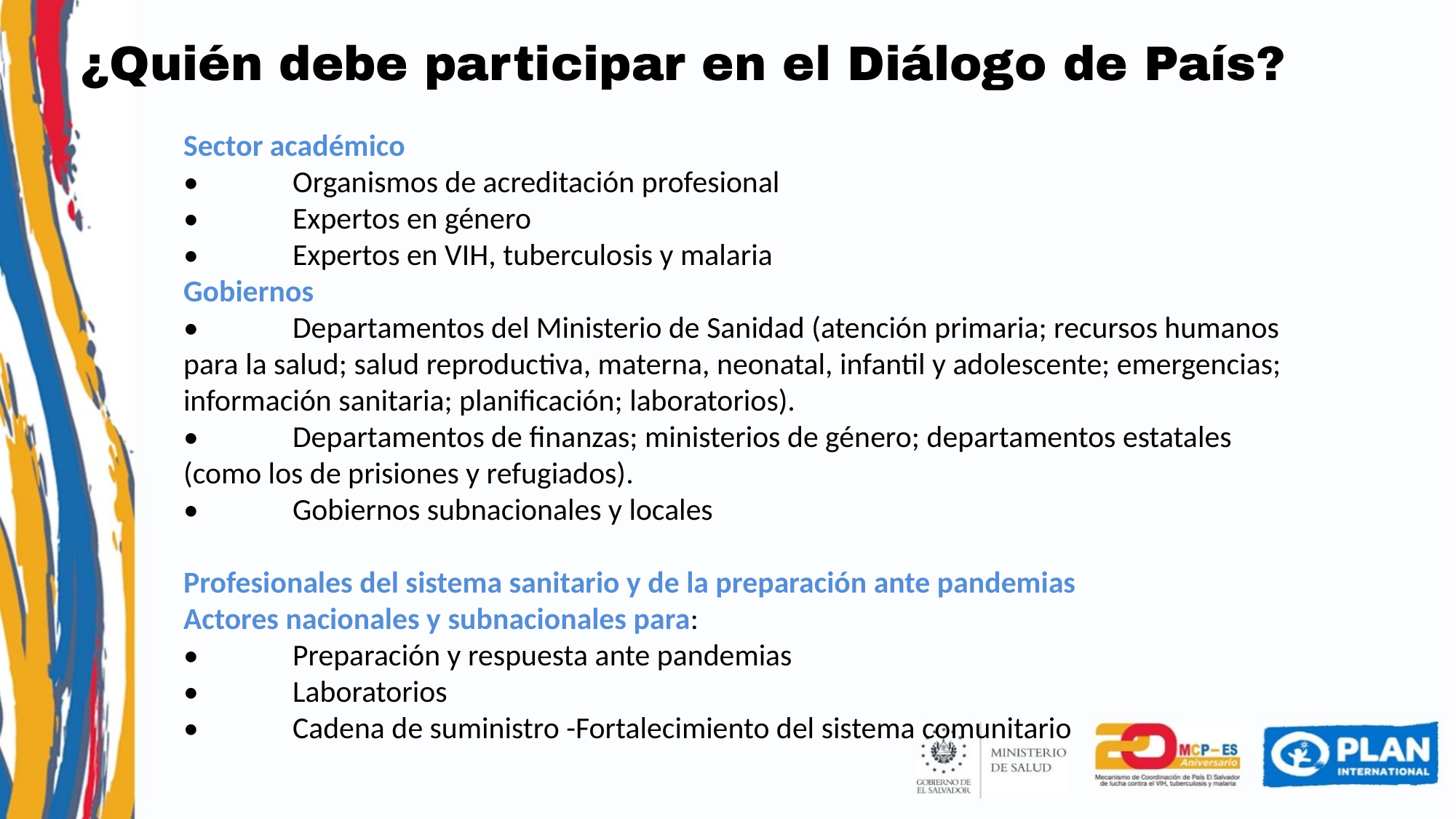

¿Quién debe participar en el Diálogo de País?
Sector académico
•	Organismos de acreditación profesional
•	Expertos en género
•	Expertos en VIH, tuberculosis y malaria
Gobiernos
•	Departamentos del Ministerio de Sanidad (atención primaria; recursos humanos para la salud; salud reproductiva, materna, neonatal, infantil y adolescente; emergencias; información sanitaria; planificación; laboratorios).
•	Departamentos de finanzas; ministerios de género; departamentos estatales (como los de prisiones y refugiados).
•	Gobiernos subnacionales y locales

Profesionales del sistema sanitario y de la preparación ante pandemias
Actores nacionales y subnacionales para:
•	Preparación y respuesta ante pandemias
•	Laboratorios
•	Cadena de suministro -Fortalecimiento del sistema comunitario